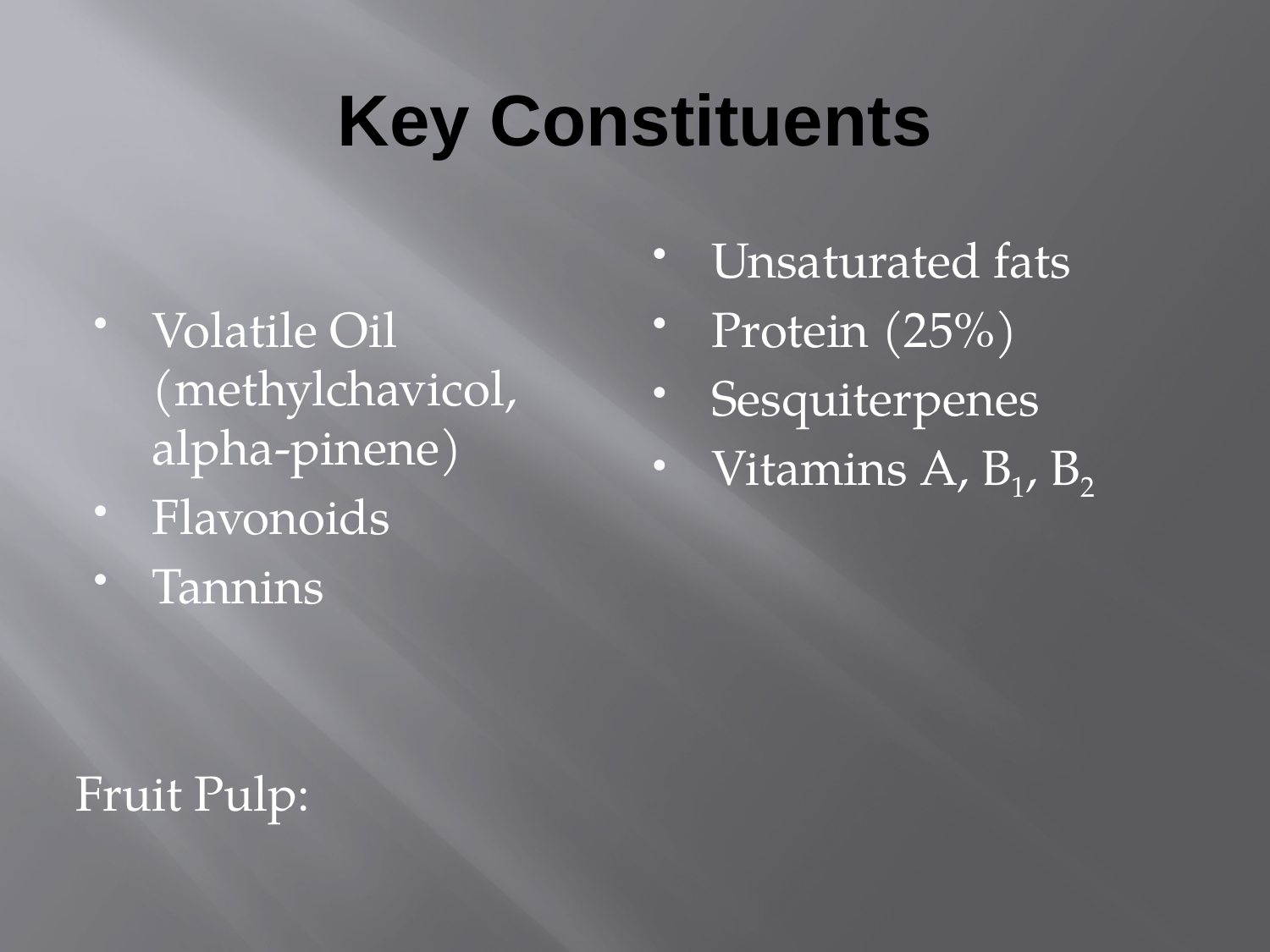

# Key Constituents

Volatile Oil (methylchavicol, alpha-pinene)
Flavonoids
Tannins

Fruit Pulp:
Unsaturated fats
Protein (25%)
Sesquiterpenes
Vitamins A, B1, B2